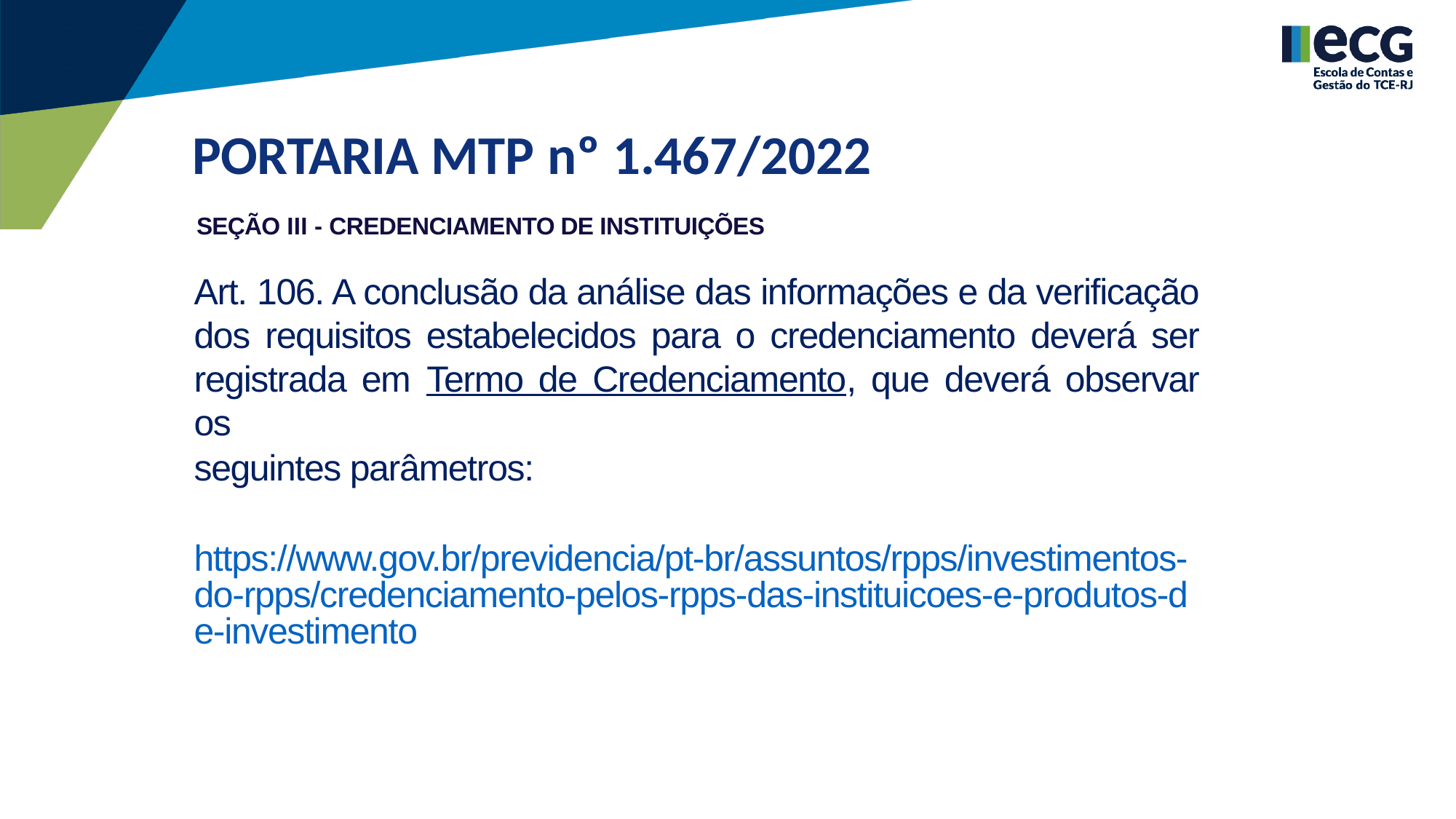

PORTARIA MTP nº 1.467/2022
SEÇÃO III - CREDENCIAMENTO DE INSTITUIÇÕES
Art. 106. A conclusão da análise das informações e da verificação dos requisitos estabelecidos para o credenciamento deverá ser registrada em Termo de Credenciamento, que deverá observar os
seguintes parâmetros:

https://www.gov.br/previdencia/pt-br/assuntos/rpps/investimentos-do-rpps/credenciamento-pelos-rpps-das-instituicoes-e-produtos-de-investimento